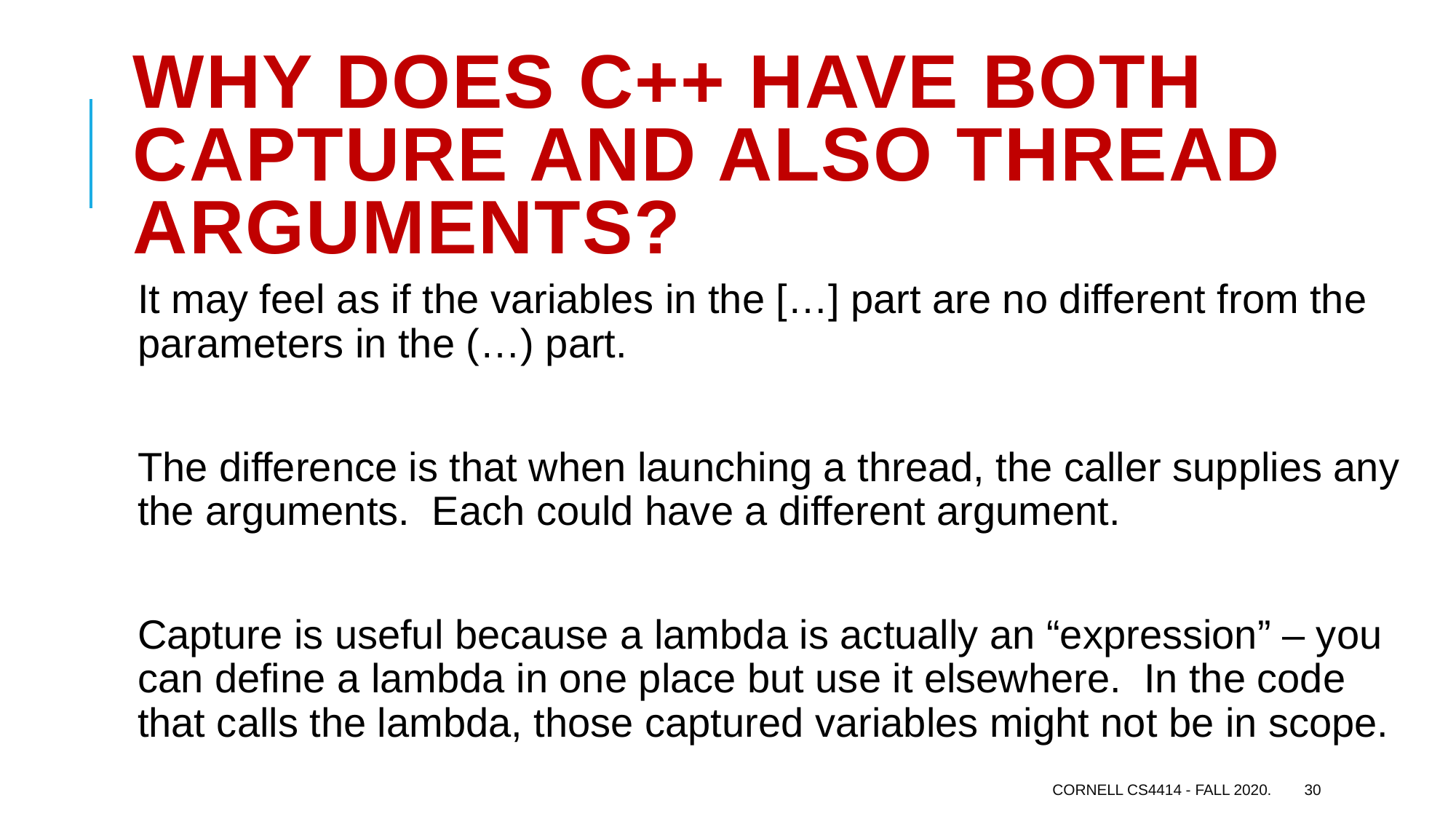

# Why does C++ have both capture and also thread arguments?
It may feel as if the variables in the […] part are no different from the parameters in the (…) part.

The difference is that when launching a thread, the caller supplies any the arguments.  Each could have a different argument.

Capture is useful because a lambda is actually an “expression” – you can define a lambda in one place but use it elsewhere.  In the code that calls the lambda, those captured variables might not be in scope.
Cornell CS4414 - Fall 2020.
30